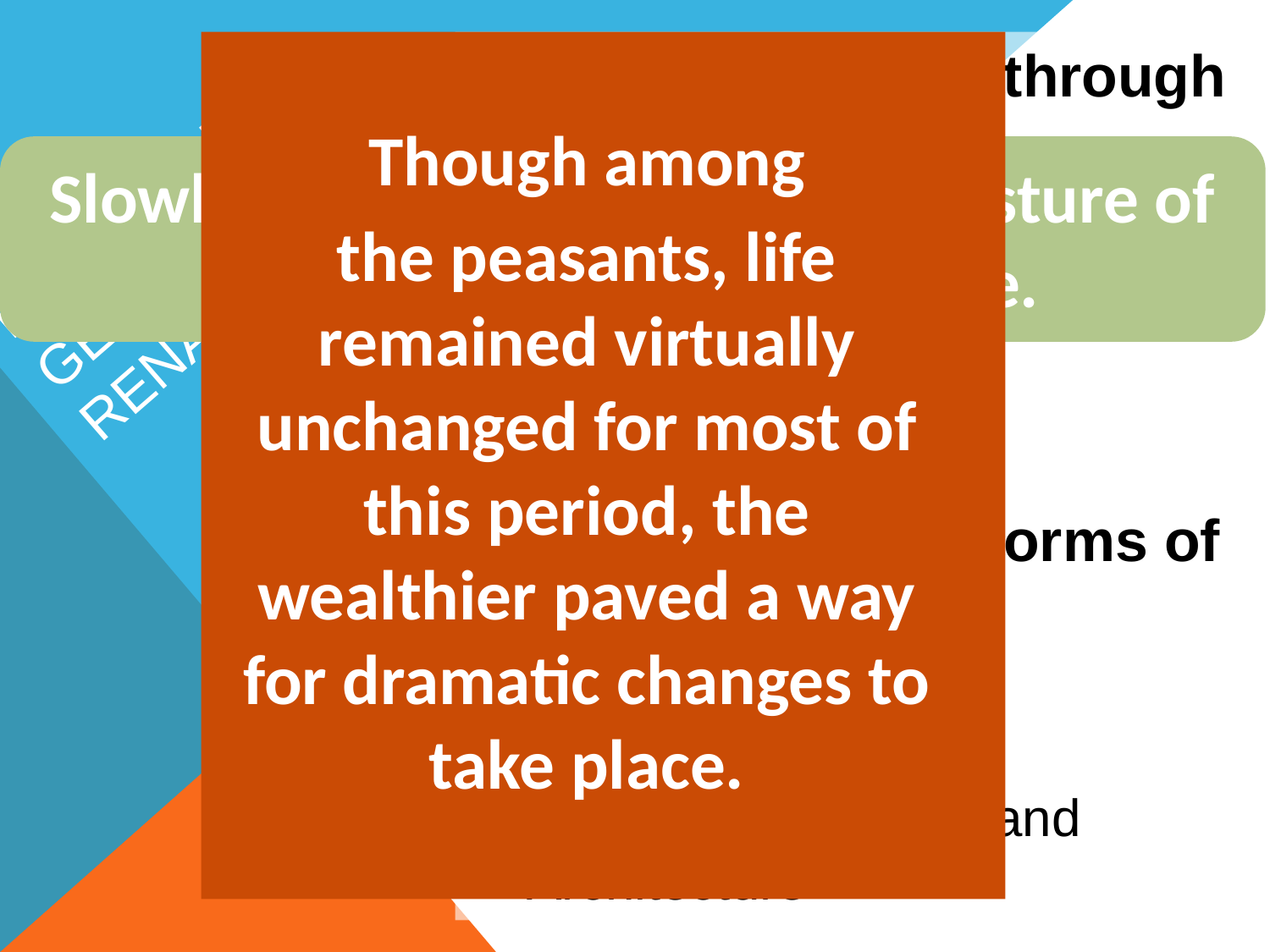

Though among
the peasants, life remained virtually unchanged for most of this period, the wealthier paved a way for dramatic changes to take place.
Late 15th Century through late 16th Century
Rebirth of education in Europe
Began among the wealthy
Return to earlier forms of education
logic of the Greeks
Linguistics
Rediscovery of Arts and Architecture
Slowly, the social culture and posture of the people began to change.
# European General Renaissance